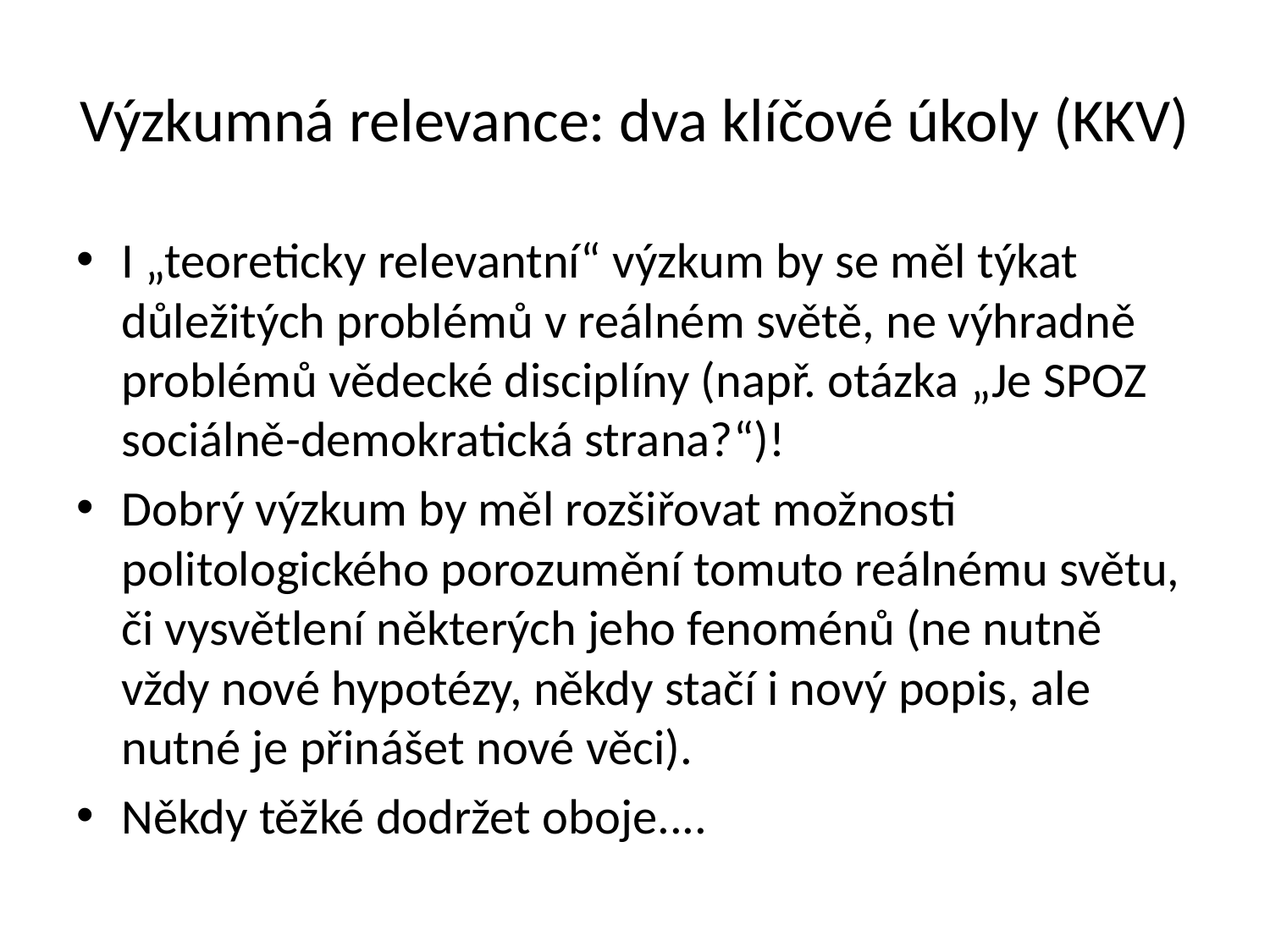

# Výzkumná relevance: dva klíčové úkoly (KKV)
I „teoreticky relevantní“ výzkum by se měl týkat důležitých problémů v reálném světě, ne výhradně problémů vědecké disciplíny (např. otázka „Je SPOZ sociálně-demokratická strana?“)!
Dobrý výzkum by měl rozšiřovat možnosti politologického porozumění tomuto reálnému světu, či vysvětlení některých jeho fenoménů (ne nutně vždy nové hypotézy, někdy stačí i nový popis, ale nutné je přinášet nové věci).
Někdy těžké dodržet oboje....